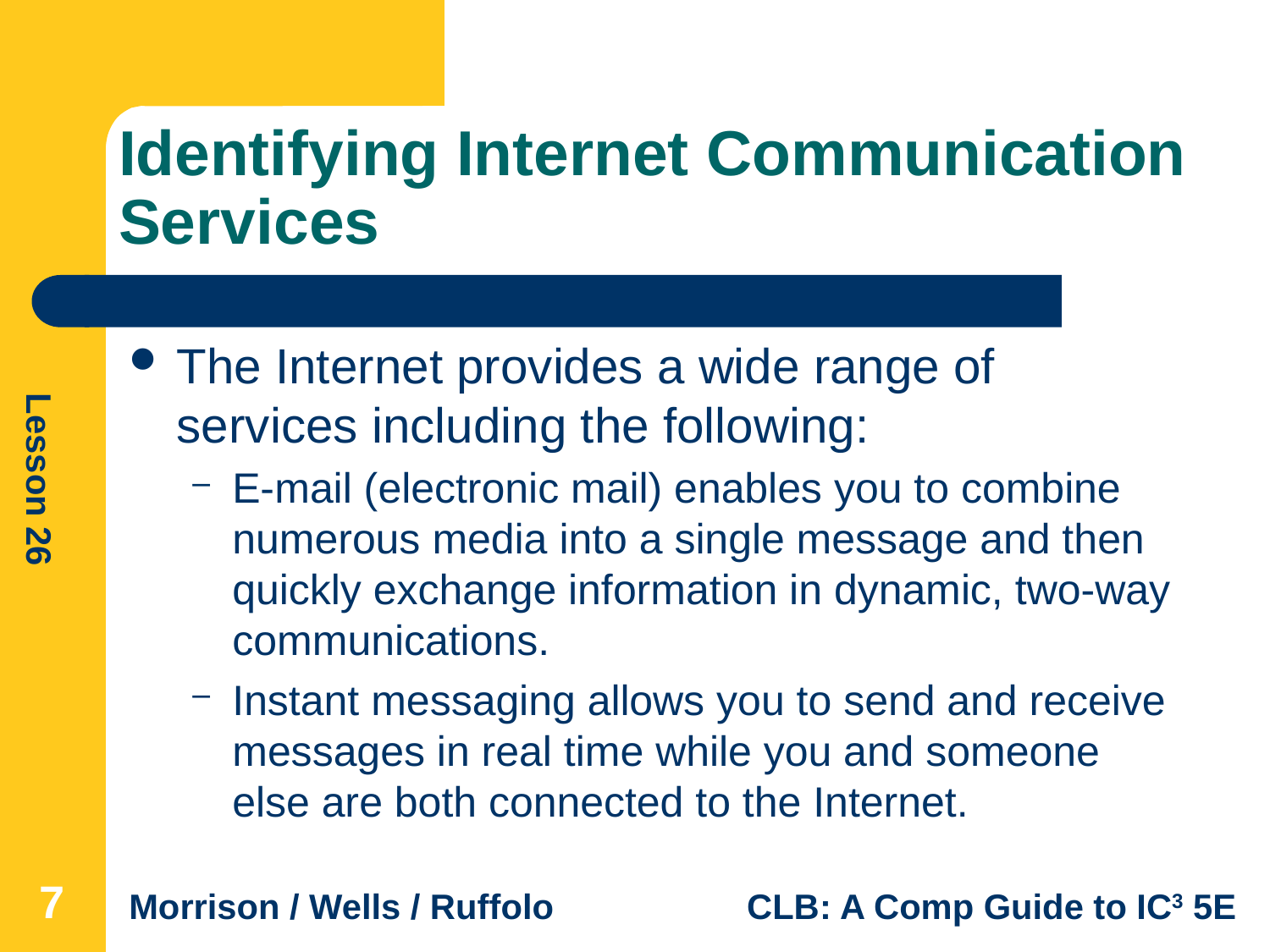

# Identifying Internet Communication Services
The Internet provides a wide range of services including the following:
E-mail (electronic mail) enables you to combine numerous media into a single message and then quickly exchange information in dynamic, two-way communications.
Instant messaging allows you to send and receive messages in real time while you and someone else are both connected to the Internet.
7